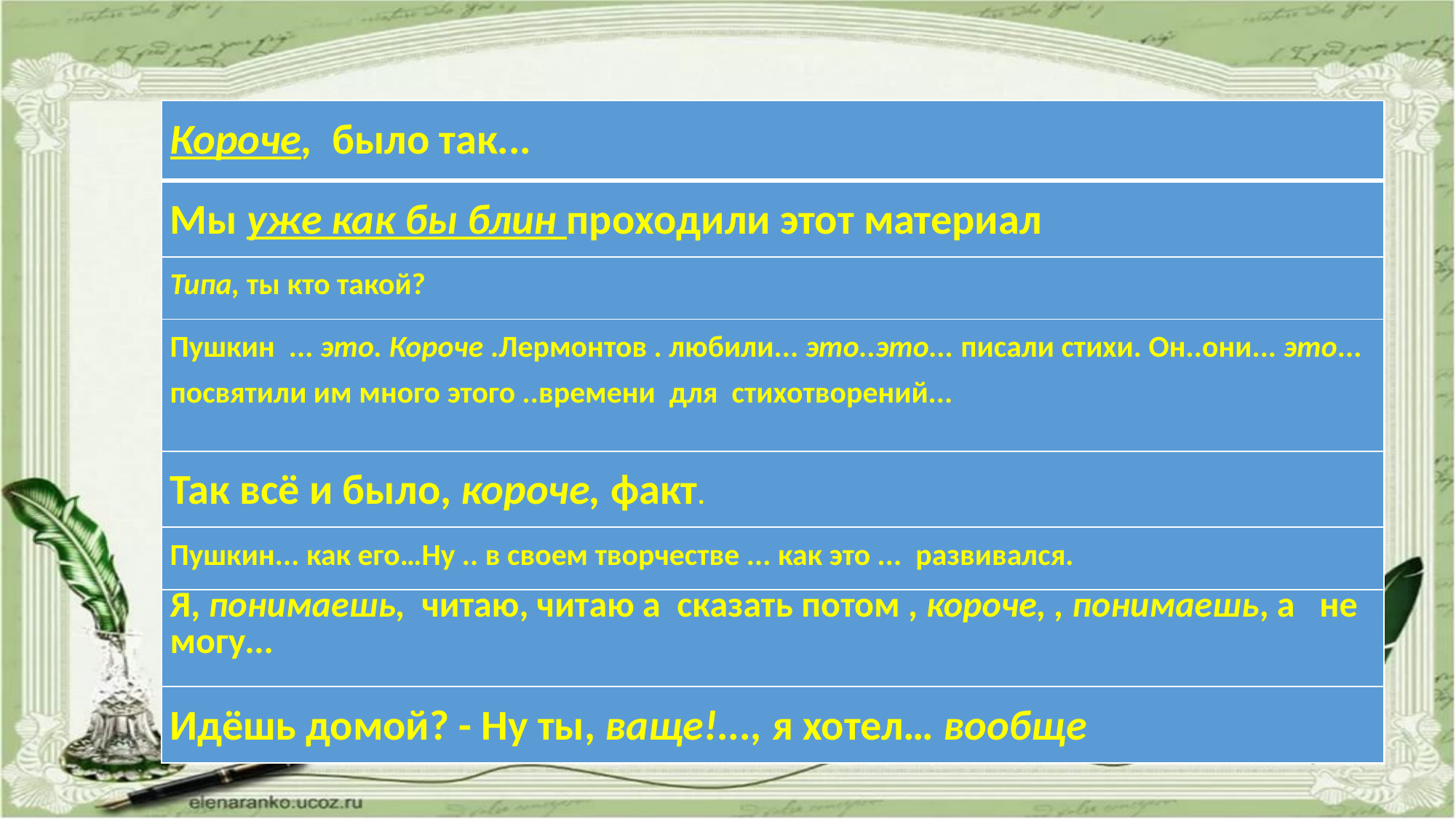

| Короче, было так... |
| --- |
| Мы уже как бы блин проходили этот материал |
| Типа, ты кто такой? |
| Пушкин ... это. Короче .Лермонтов . любили... это..это... писали стихи. Он..они... это... посвятили им много этого ..времени для стихотворений... |
| Так всё и было, короче, факт. |
| Пушкин... как его…Ну .. в своем творчестве ... как это ... развивался. |
| Я, понимаешь, читаю, читаю а сказать потом , короче, , понимаешь, а не могу... |
| Идёшь домой? - Ну ты, ваще!..., я хотел… вообще |